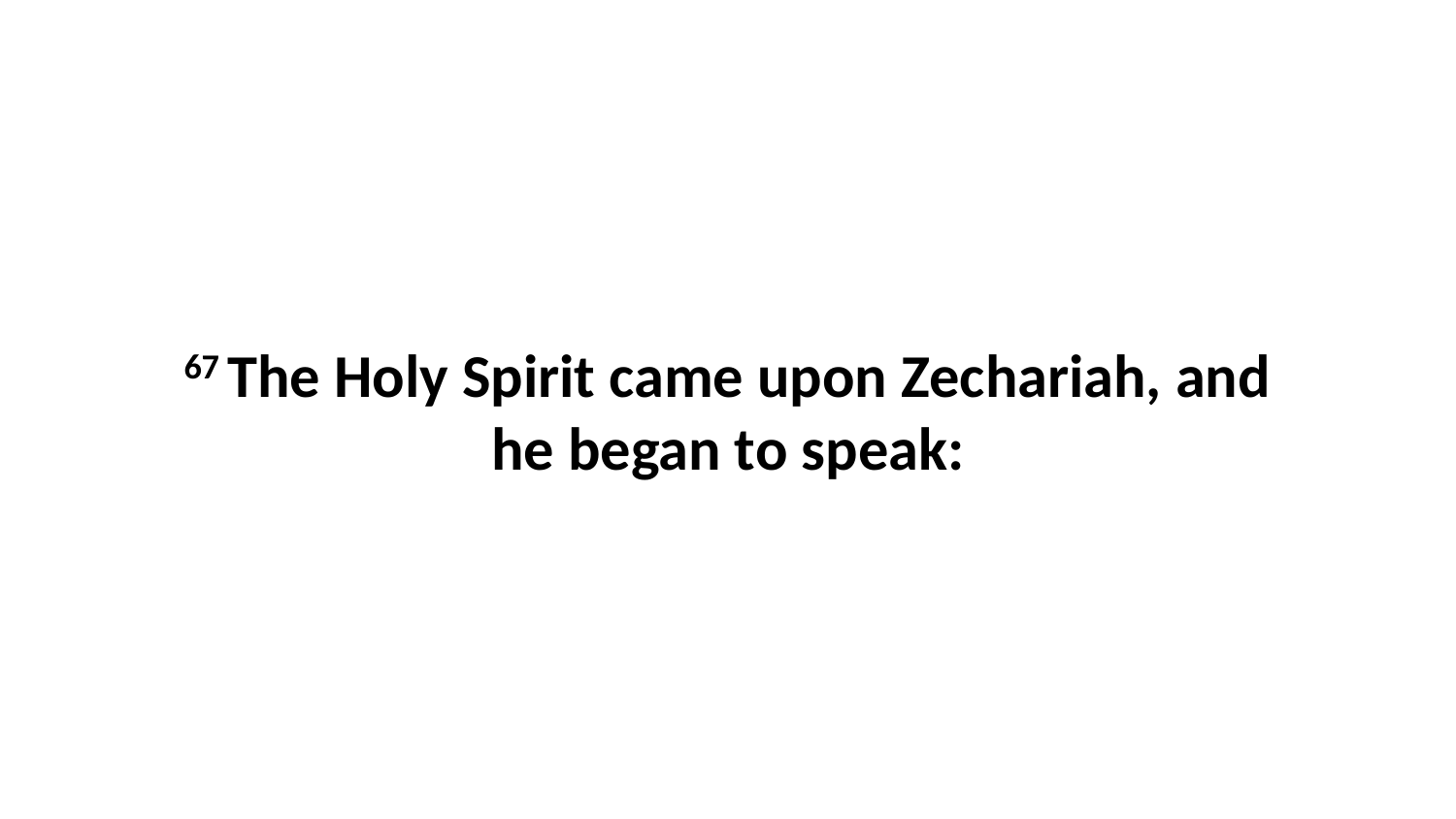

67 The Holy Spirit came upon Zechariah, and he began to speak: